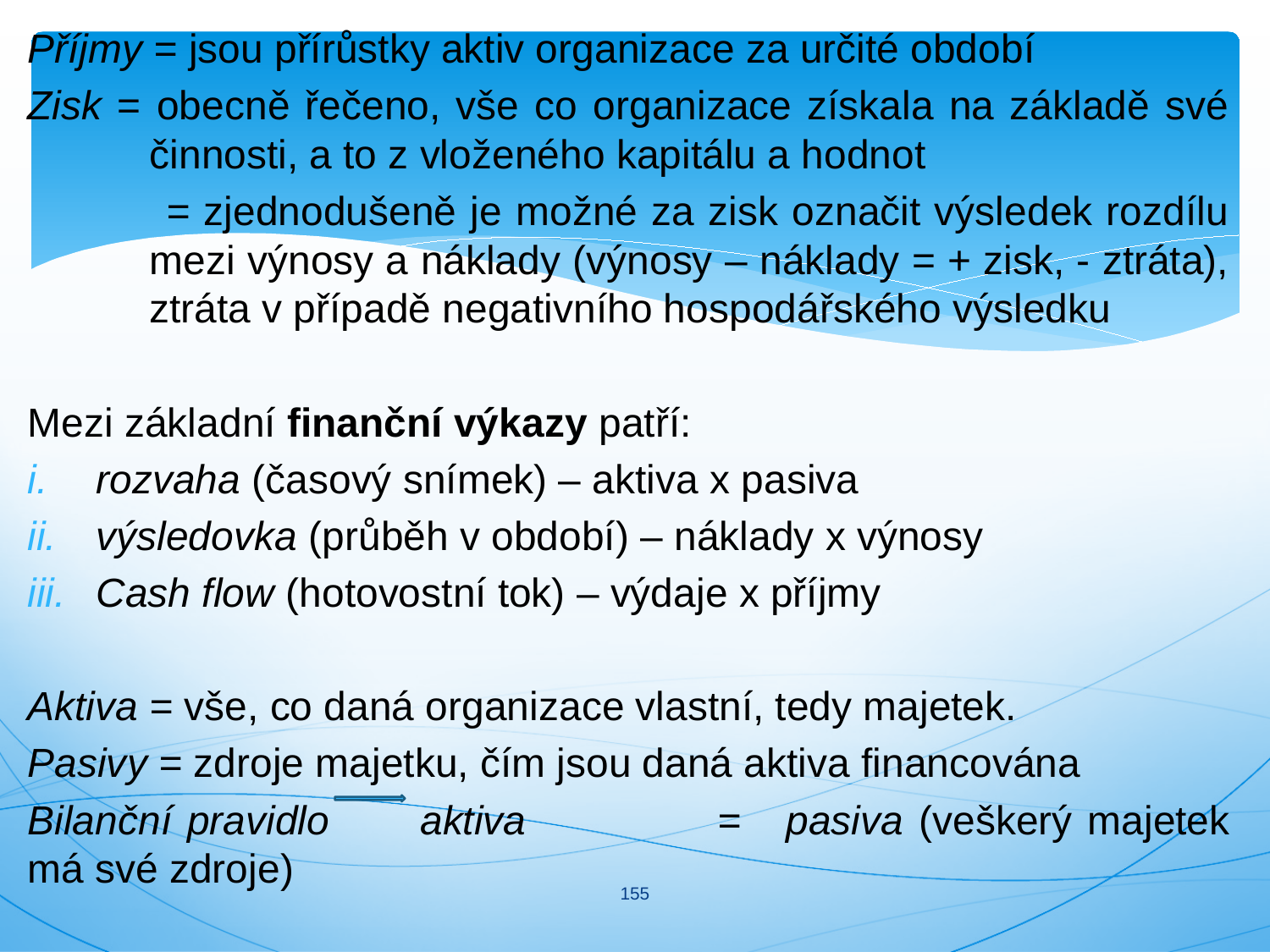

Příjmy = jsou přírůstky aktiv organizace za určité období
Zisk = obecně řečeno, vše co organizace získala na základě své 	činnosti, a to z vloženého kapitálu a hodnot
          = zjednodušeně je možné za zisk označit výsledek rozdílu 	mezi výnosy a náklady (výnosy – náklady = + zisk, - ztráta), 	ztráta v případě negativního hospodářského výsledku

Mezi základní finanční výkazy patří:
rozvaha (časový snímek) – aktiva x pasiva
výsledovka (průběh v období) – náklady x výnosy
Cash flow (hotovostní tok) – výdaje x příjmy

Aktiva = vše, co daná organizace vlastní, tedy majetek.
Pasivy = zdroje majetku, čím jsou daná aktiva financována
Bilanční pravidlo  	 aktiva 	    =   pasiva (veškerý majetek má své zdroje)
#

155